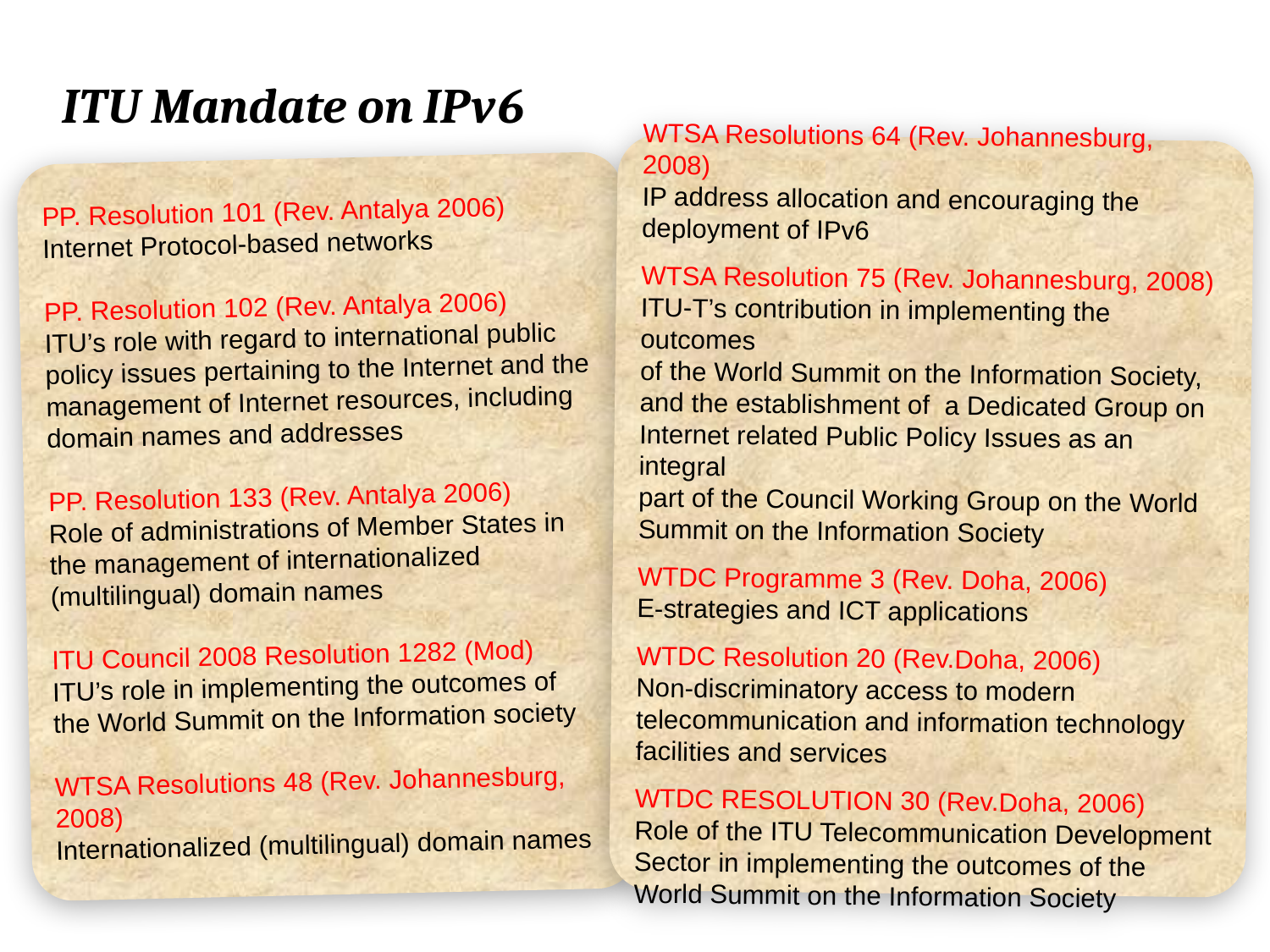

ITU Mandate on IPv6
WTSA Resolutions 64 (Rev. Johannesburg, 2008)
IP address allocation and encouraging the deployment of IPv6

WTSA Resolution 75 (Rev. Johannesburg, 2008)
ITU-T’s contribution in implementing the outcomes
of the World Summit on the Information Society,
and the establishment of  a Dedicated Group on
Internet related Public Policy Issues as an integral
part of the Council Working Group on the World
Summit on the Information Society

WTDC Programme 3 (Rev. Doha, 2006)
E-strategies and ICT applications

WTDC Resolution 20 (Rev.Doha, 2006)
Non-discriminatory access to modern
telecommunication and information technology
facilities and services

WTDC RESOLUTION 30 (Rev.Doha, 2006)
Role of the ITU Telecommunication Development
Sector in implementing the outcomes of the
World Summit on the Information Society
PP. Resolution 101 (Rev. Antalya 2006)
Internet Protocol-based networks

PP. Resolution 102 (Rev. Antalya 2006)
ITU’s role with regard to international public
policy issues pertaining to the Internet and the management of Internet resources, including
domain names and addresses

PP. Resolution 133 (Rev. Antalya 2006)
Role of administrations of Member States in
the management of internationalized
(multilingual) domain names

ITU Council 2008 Resolution 1282 (Mod)
ITU’s role in implementing the outcomes of
the World Summit on the Information society

WTSA Resolutions 48 (Rev. Johannesburg, 2008)
Internationalized (multilingual) domain names